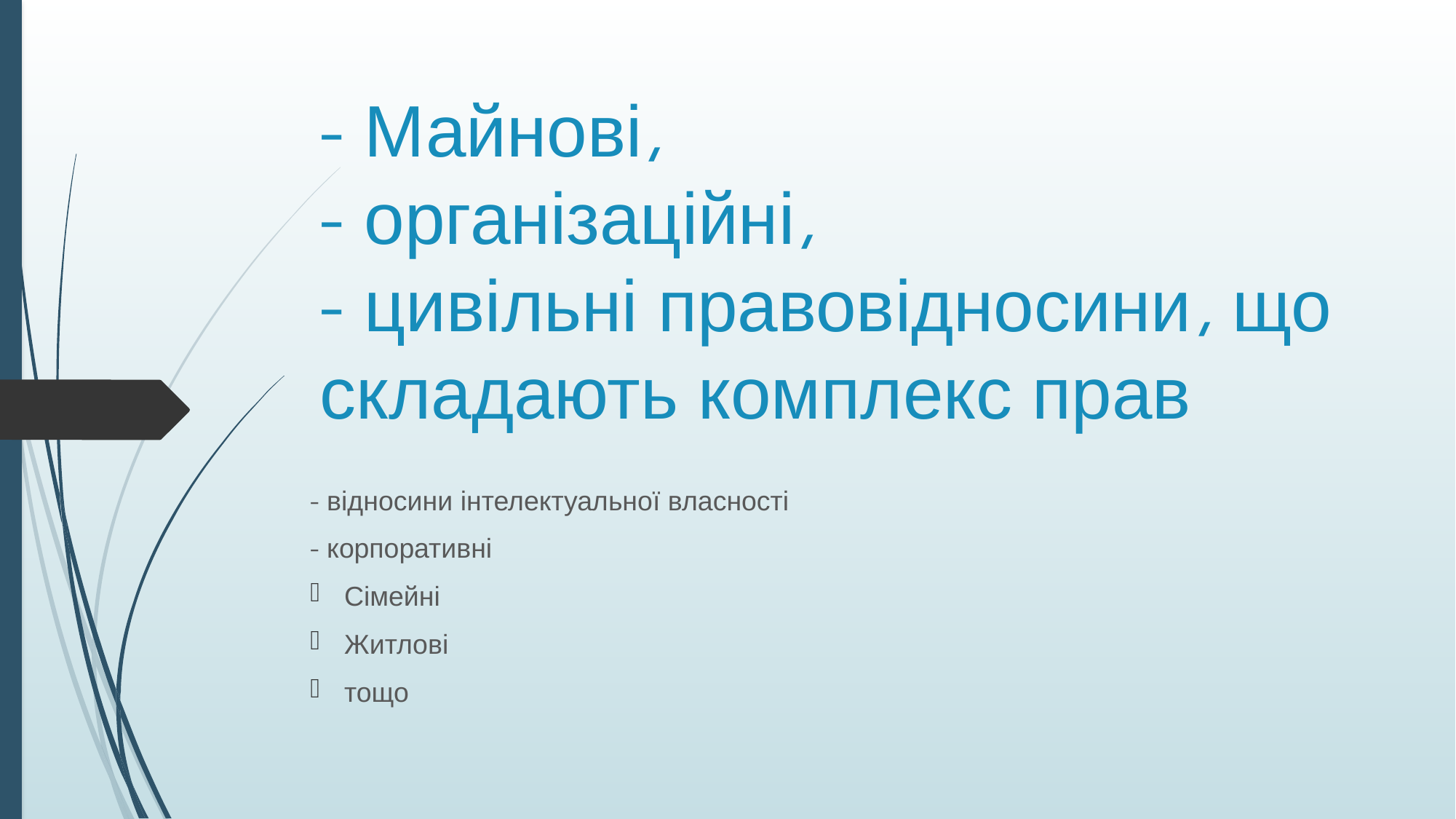

# - Майнові, - організаційні, - цивільні правовідносини, що складають комплекс прав
- відносини інтелектуальної власності
- корпоративні
Сімейні
Житлові
тощо